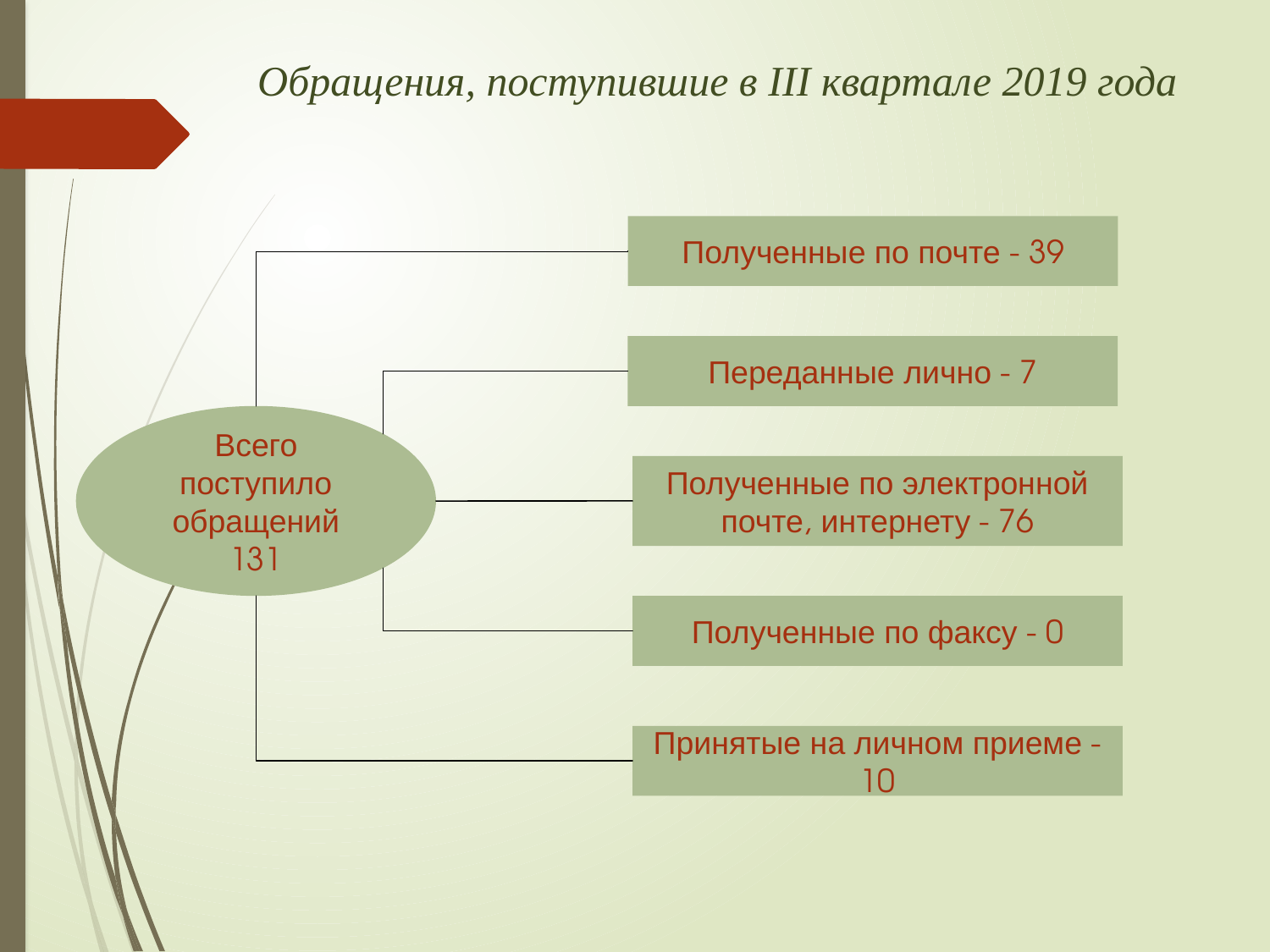

# Обращения, поступившие в III квартале 2019 года
Полученные по почте - 39
Переданные лично - 7
Всего поступило обращений
131
Полученные по электронной почте, интернету - 76
Полученные по факсу - 0
Принятые на личном приеме - 10